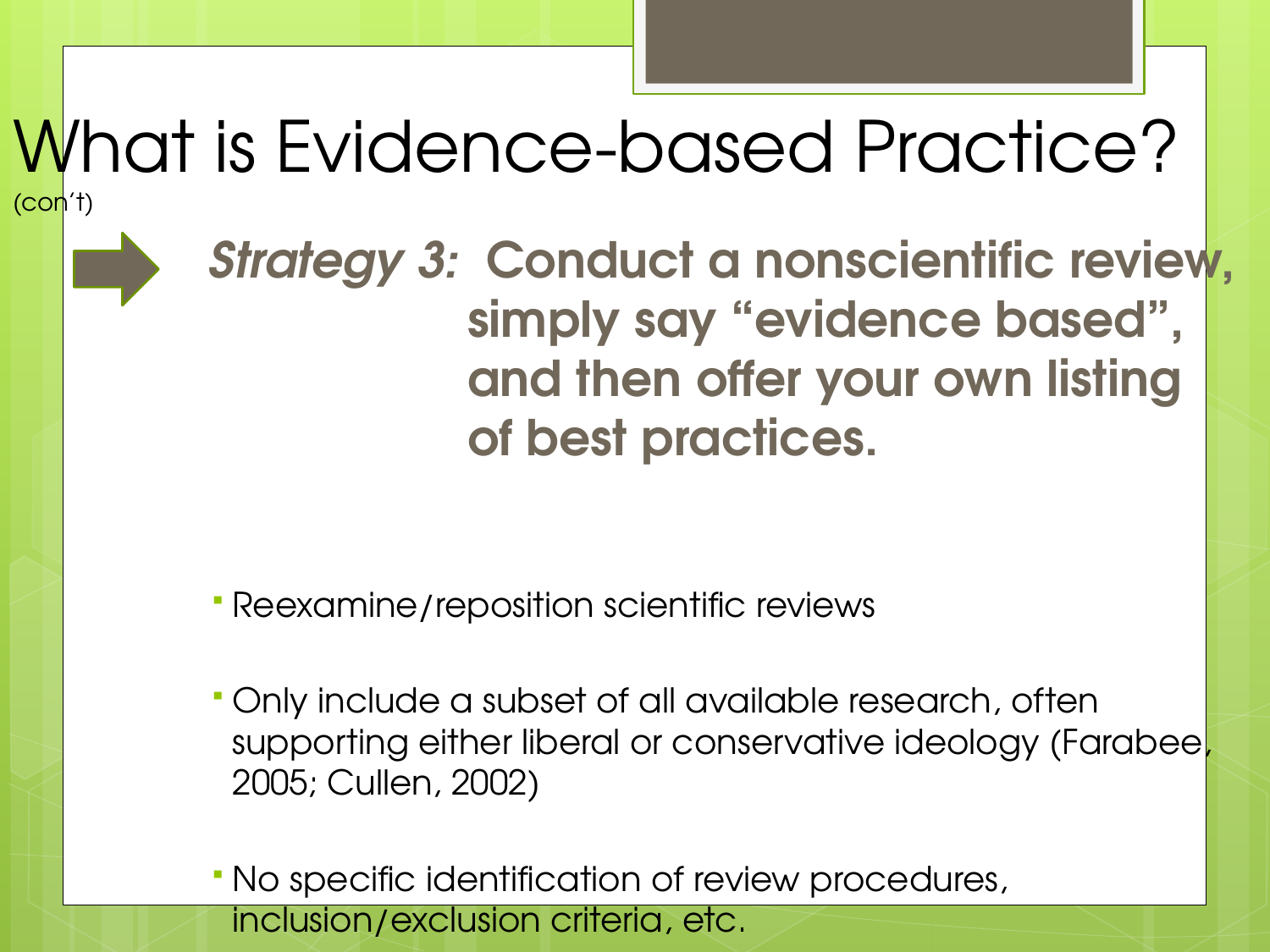

# What is Evidence-based Practice? (con’t)

Reexamine/reposition scientific reviews

Only include a subset of all available research, often supporting either liberal or conservative ideology (Farabee, 2005; Cullen, 2002)

No specific identification of review procedures, inclusion/exclusion criteria, etc.

             Strategy 3:  Conduct a nonscientific review,
                              simply say “evidence based”,
                              and then offer your own listing
                              of best practices.